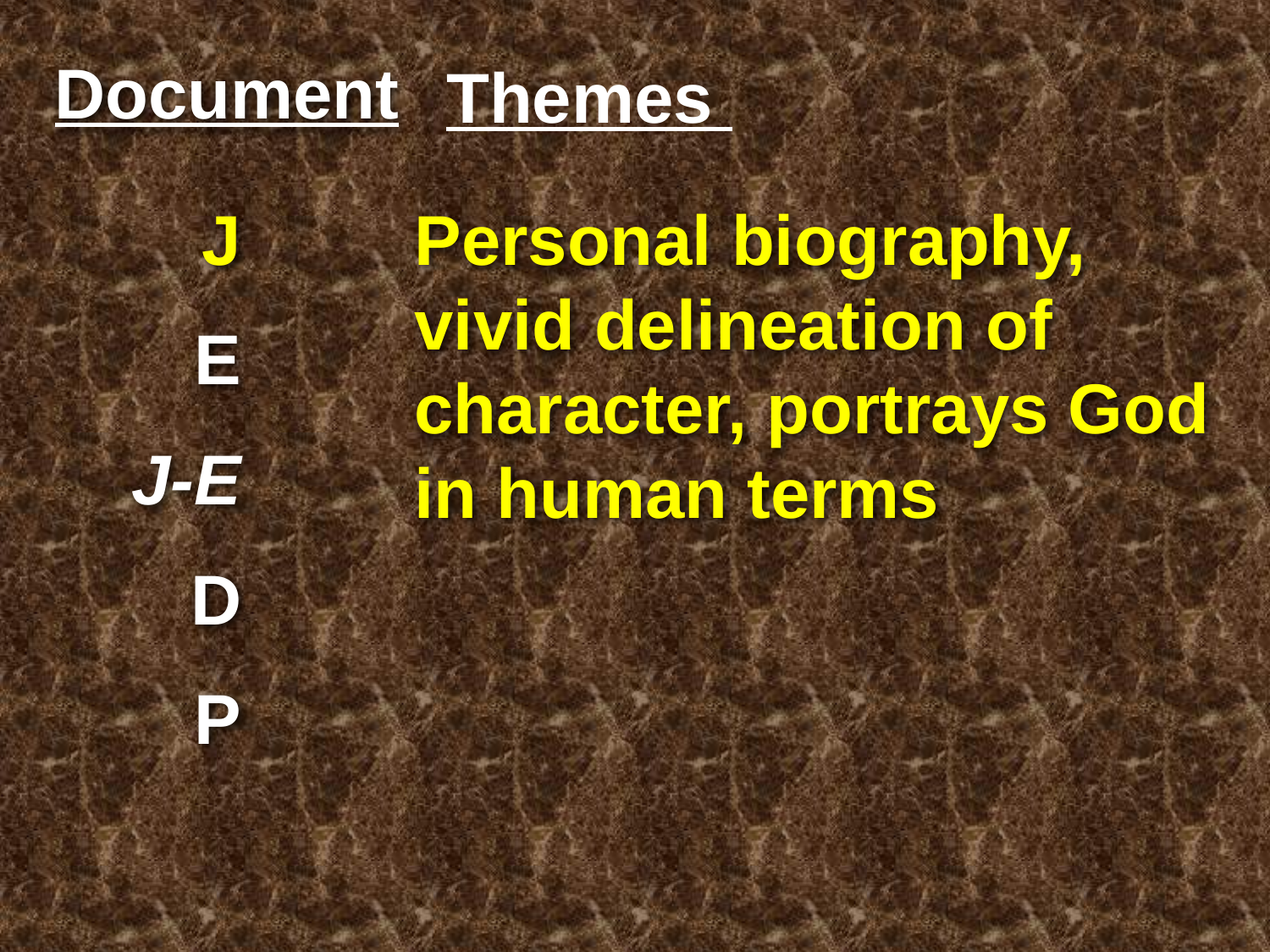

Document
Themes
J
E
J-E
D
P

Personal biography, vivid delineation of character, portrays God in human terms